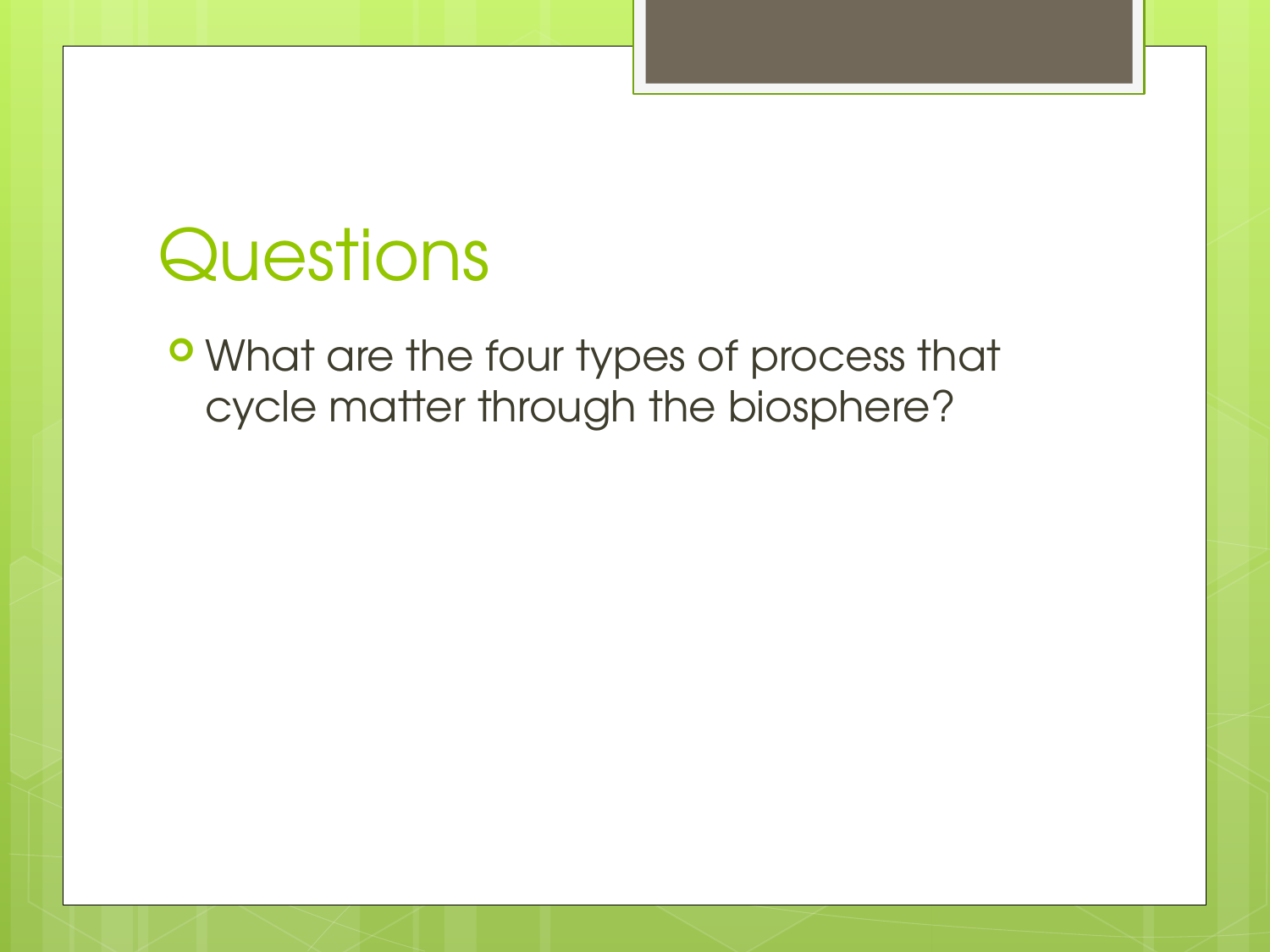

# Questions
What are the four types of process that cycle matter through the biosphere?